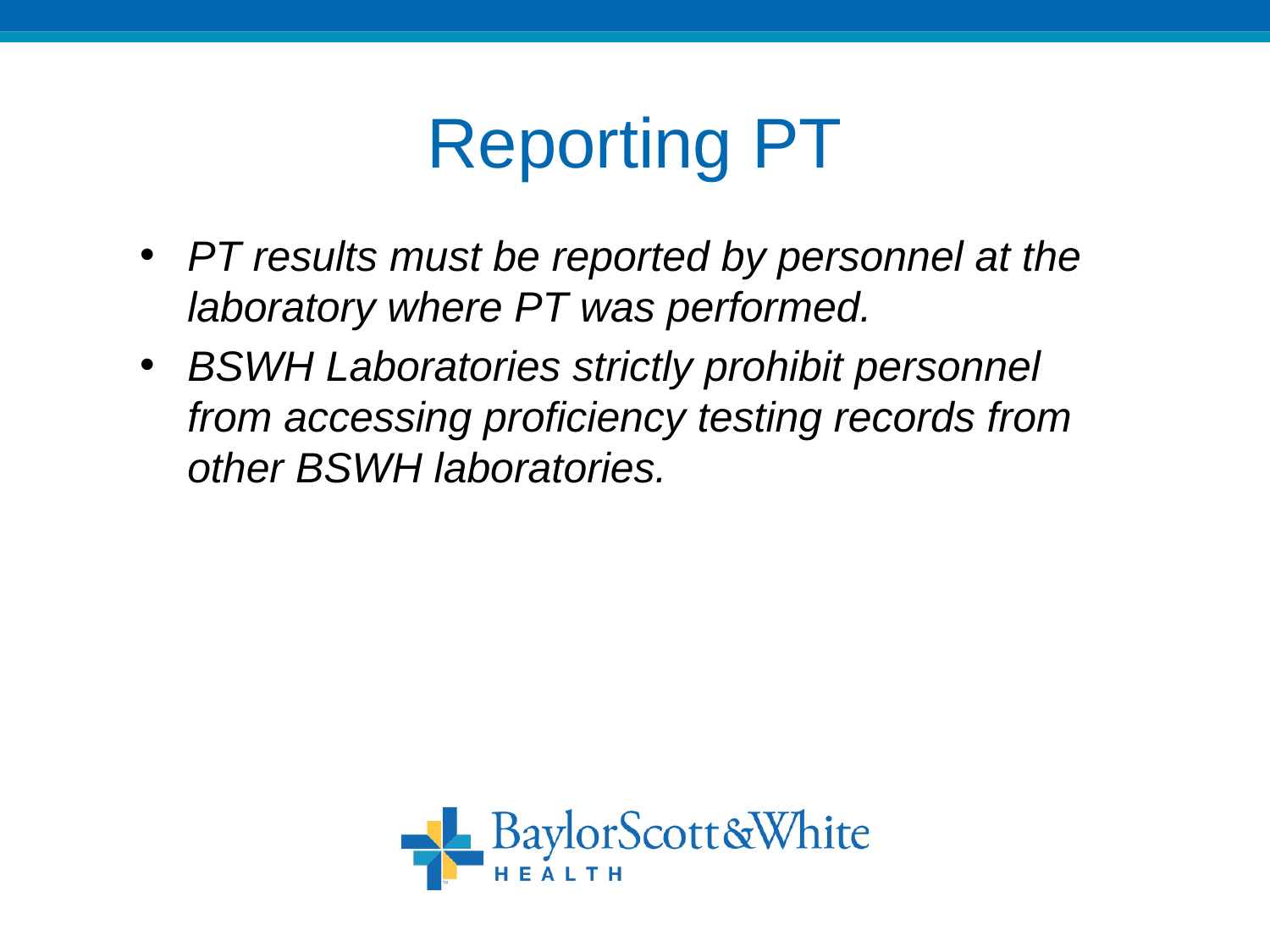

# Reporting PT
PT results must be reported by personnel at the laboratory where PT was performed.
BSWH Laboratories strictly prohibit personnel from accessing proficiency testing records from other BSWH laboratories.